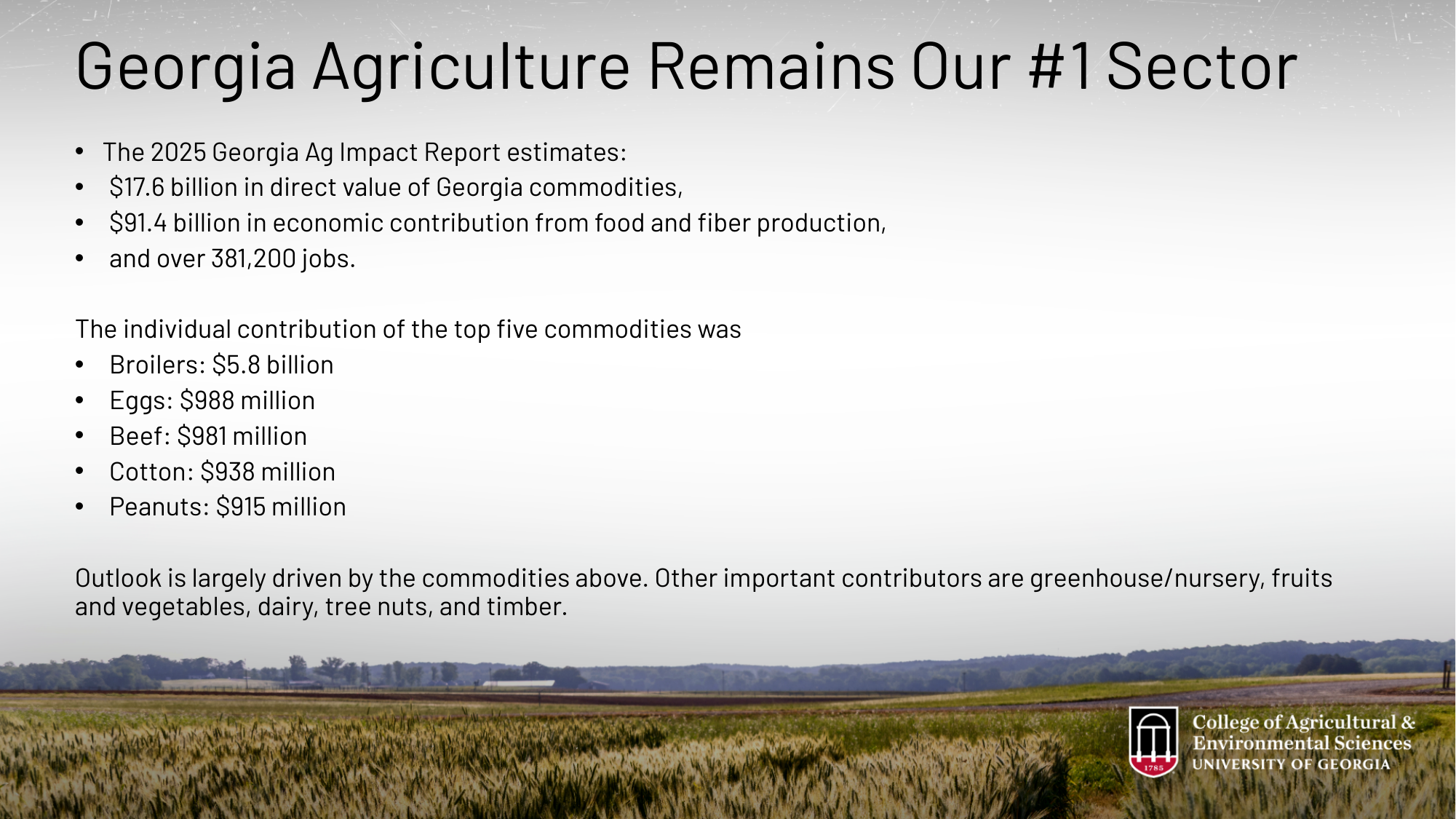

# Georgia Agriculture Remains Our #1 Sector
The 2025 Georgia Ag Impact Report estimates:
$17.6 billion in direct value of Georgia commodities,
$91.4 billion in economic contribution from food and fiber production,
and over 381,200 jobs.

The individual contribution of the top five commodities was
Broilers: $5.8 billion
Eggs: $988 million
Beef: $981 million
Cotton: $938 million
Peanuts: $915 million

Outlook is largely driven by the commodities above. Other important contributors are greenhouse/nursery, fruits and vegetables, dairy, tree nuts, and timber.